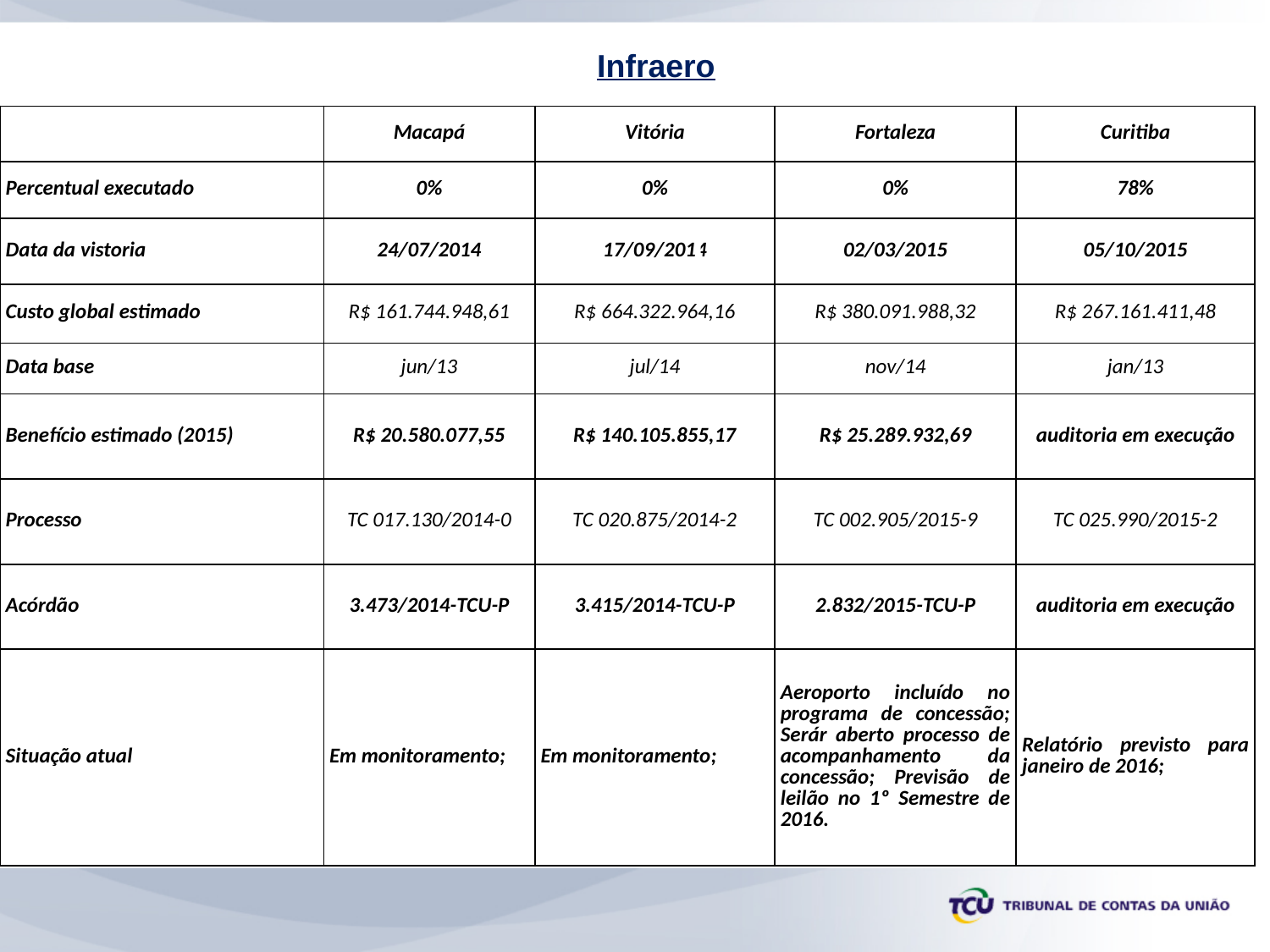

Infraero
|  | Macapá | Vitória | Fortaleza | Curitiba |
| --- | --- | --- | --- | --- |
| Percentual executado | 0% | 0% | 0% | 78% |
| Data da vistoria | 24/07/2014 | 17/09/2014 | 02/03/2015 | 05/10/2015 |
| Custo global estimado | R$ 161.744.948,61 | R$ 664.322.964,16 | R$ 380.091.988,32 | R$ 267.161.411,48 |
| Data base | jun/13 | jul/14 | nov/14 | jan/13 |
| Benefício estimado (2015) | R$ 20.580.077,55 | R$ 140.105.855,17 | R$ 25.289.932,69 | auditoria em execução |
| Processo | TC 017.130/2014-0 | TC 020.875/2014-2 | TC 002.905/2015-9 | TC 025.990/2015-2 |
| Acórdão | 3.473/2014-TCU-P | 3.415/2014-TCU-P | 2.832/2015-TCU-P | auditoria em execução |
| Situação atual | Em monitoramento; | Em monitoramento; | Aeroporto incluído no programa de concessão; Serár aberto processo de acompanhamento da concessão; Previsão de leilão no 1º Semestre de 2016. | Relatório previsto para janeiro de 2016; |